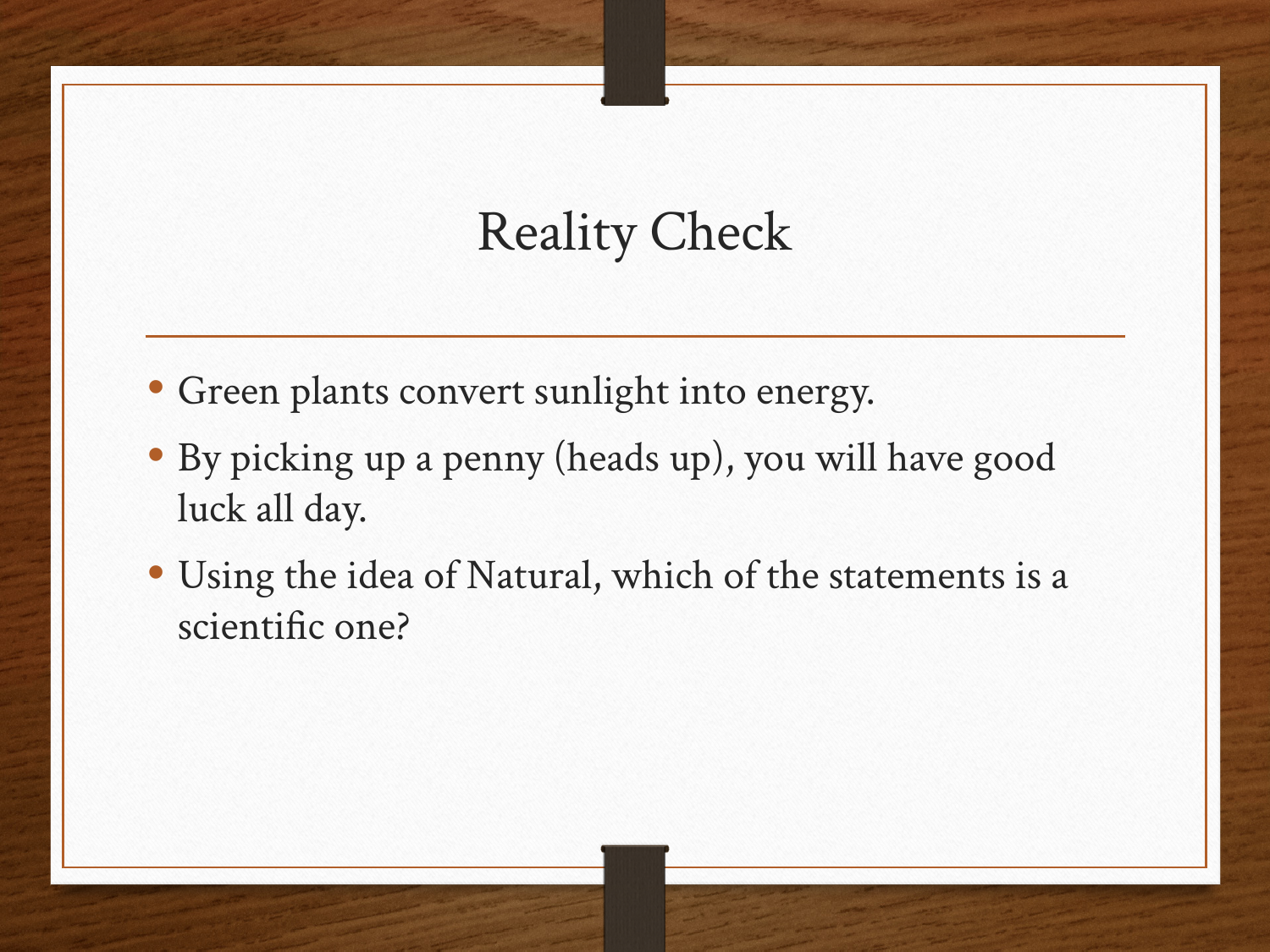

# Reality Check
Green plants convert sunlight into energy.
By picking up a penny (heads up), you will have good luck all day.
Using the idea of Natural, which of the statements is a scientific one?